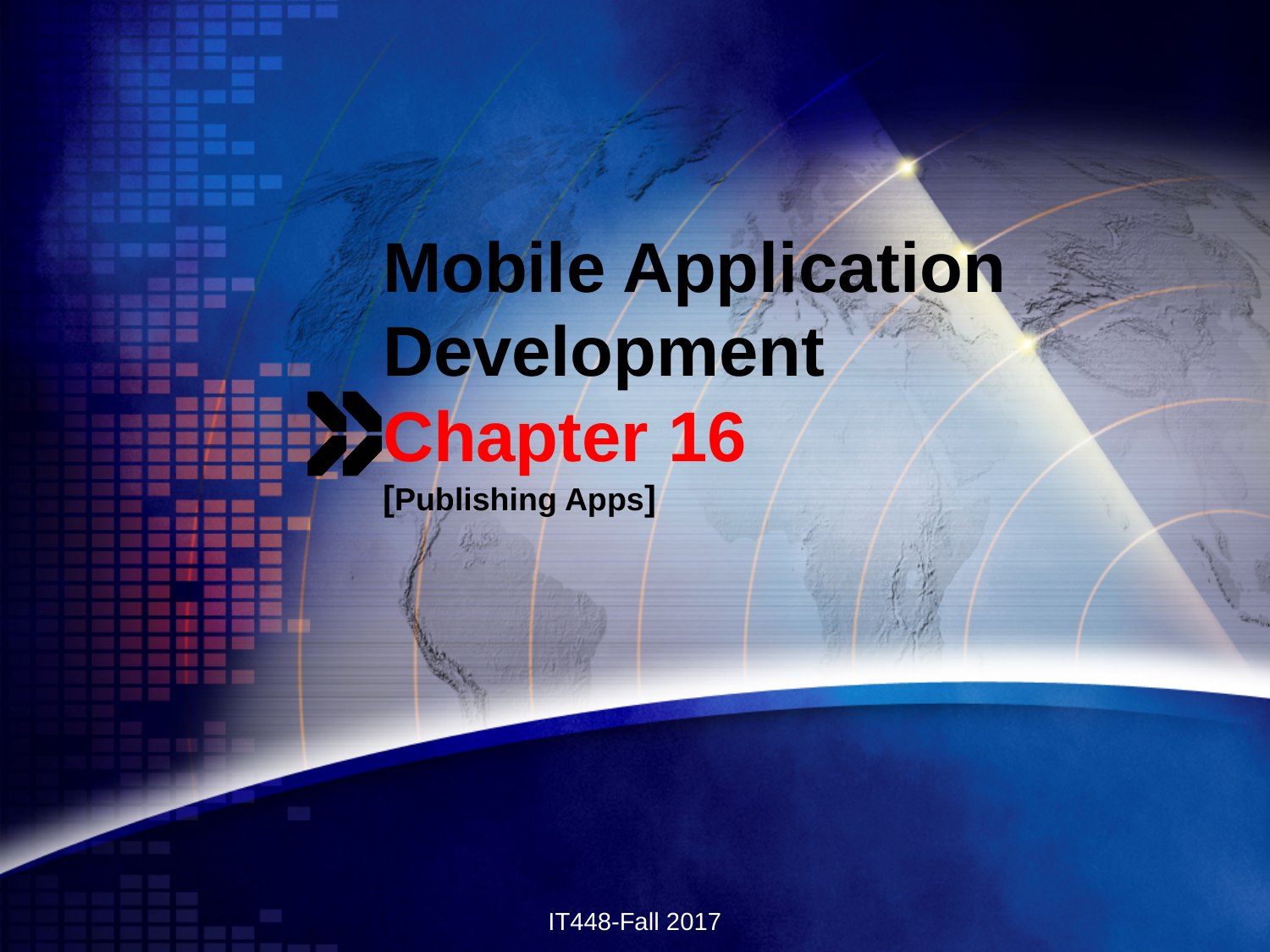

# Mobile Application Development Chapter 16 [Publishing Apps]

IT448-Fall 2017